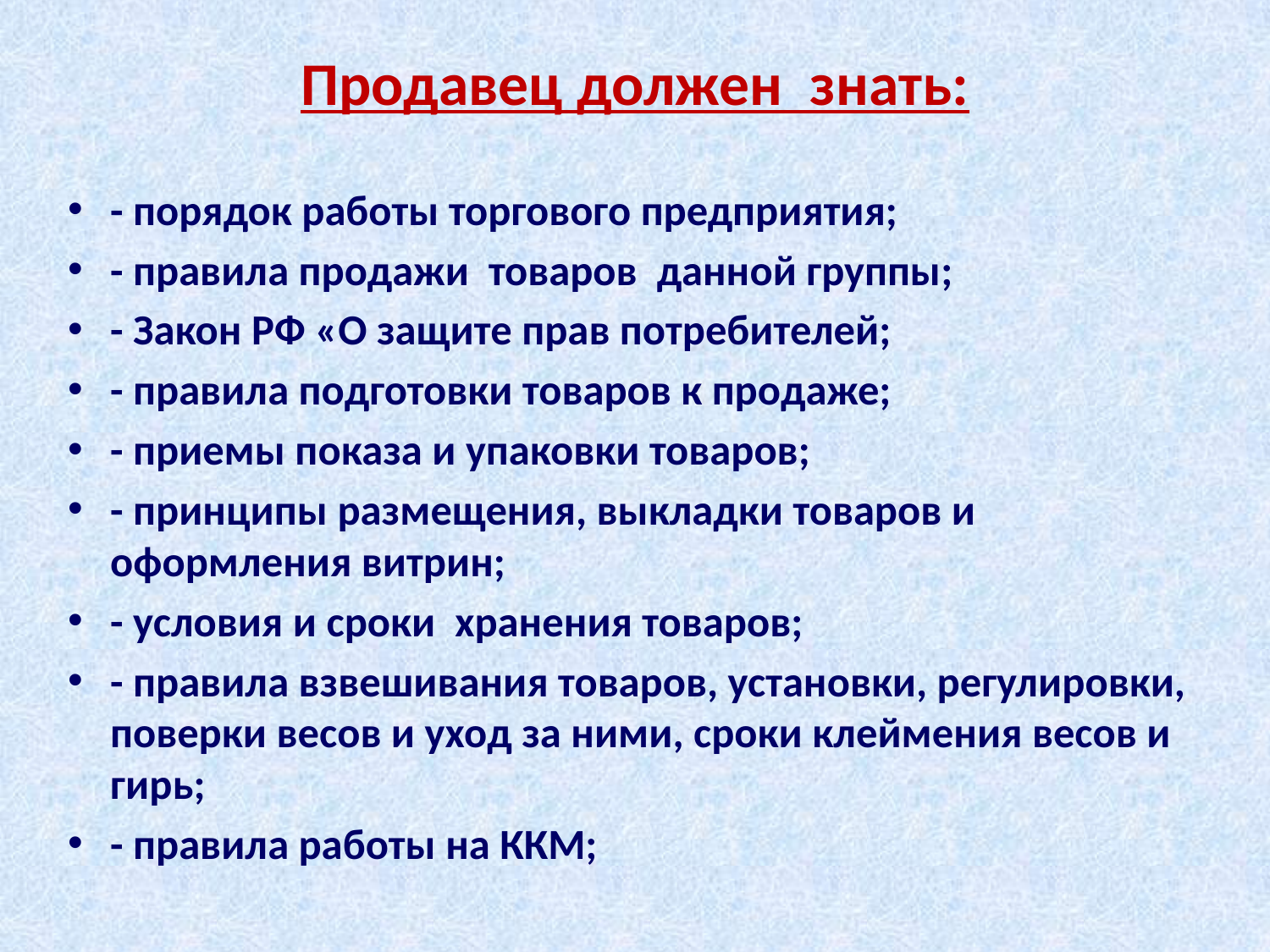

# Продавец должен  знать:
- порядок работы торгового предприятия;
- правила продажи  товаров  данной группы;
- Закон РФ «О защите прав потребителей;
- правила подготовки товаров к продаже;
- приемы показа и упаковки товаров;
- принципы размещения, выкладки товаров и оформления витрин;
- условия и сроки  хранения товаров;
- правила взвешивания товаров, установки, регулировки, поверки весов и уход за ними, сроки клеймения весов и гирь;
- правила работы на ККМ;